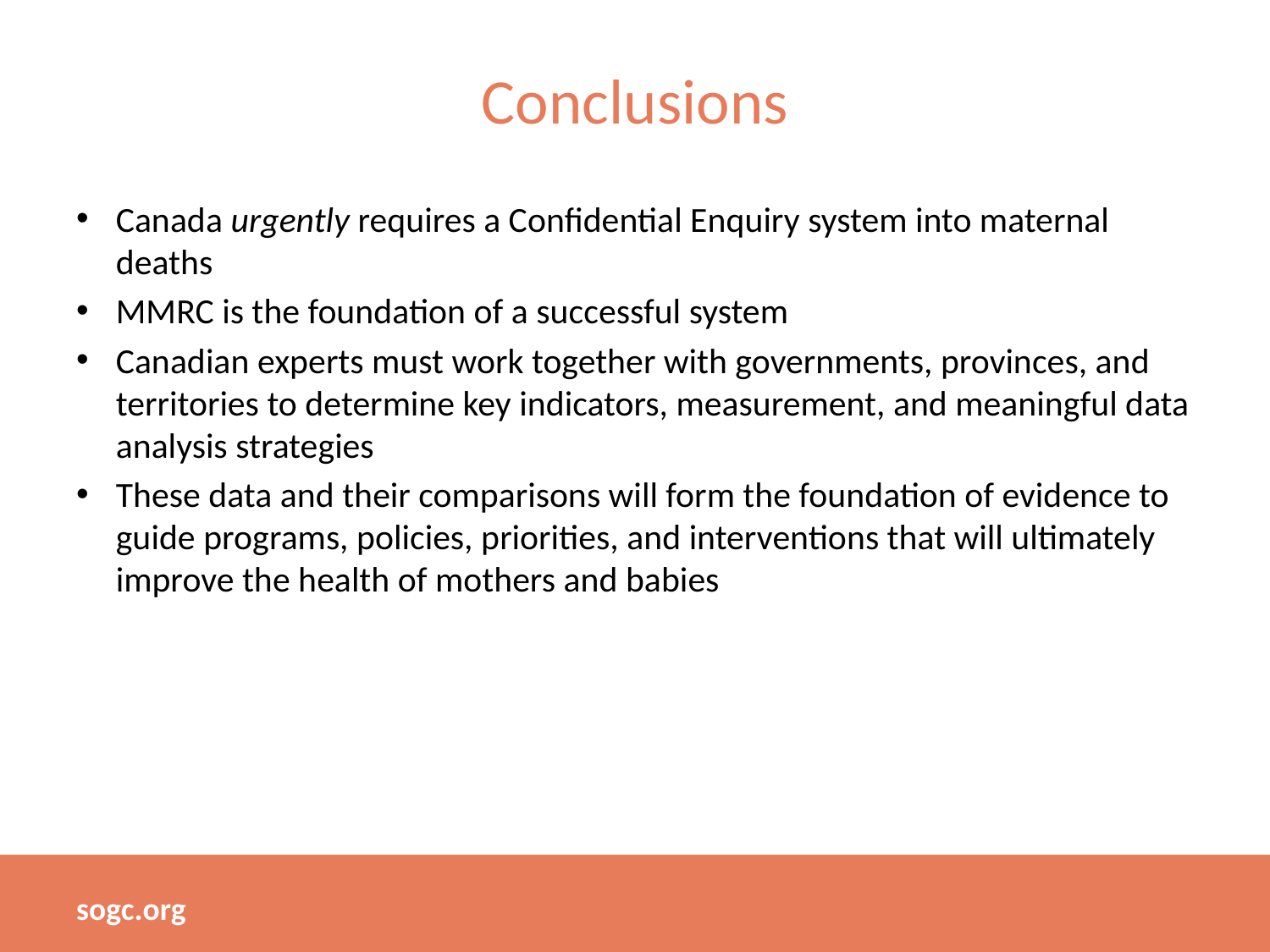

# Conclusions
Canada urgently requires a Confidential Enquiry system into maternal deaths
MMRC is the foundation of a successful system
Canadian experts must work together with governments, provinces, and territories to determine key indicators, measurement, and meaningful data analysis strategies
These data and their comparisons will form the foundation of evidence to guide programs, policies, priorities, and interventions that will ultimately improve the health of mothers and babies

sogc.org